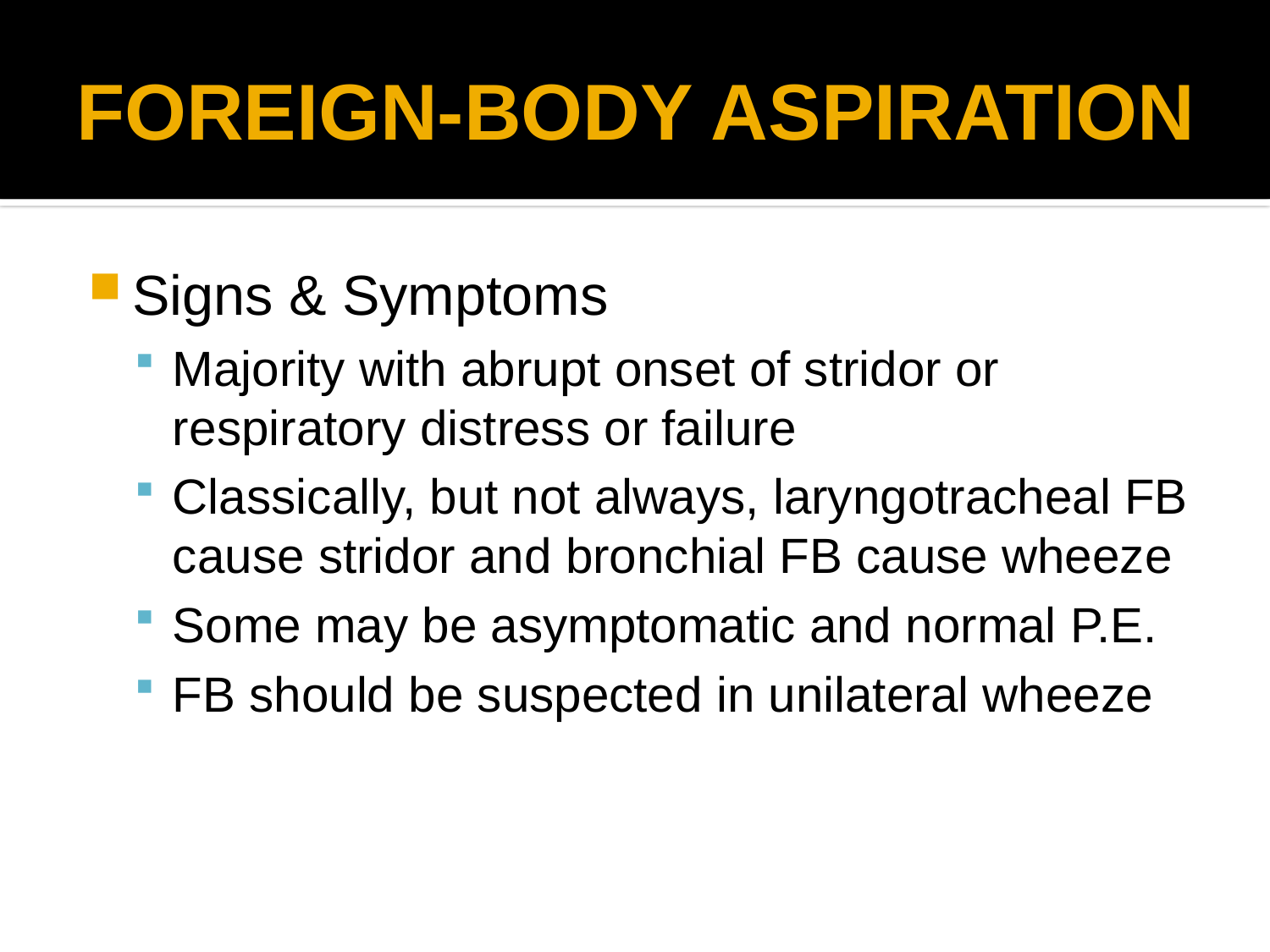

# FOREIGN-BODY ASPIRATION
Signs & Symptoms
Majority with abrupt onset of stridor or respiratory distress or failure
Classically, but not always, laryngotracheal FB cause stridor and bronchial FB cause wheeze
Some may be asymptomatic and normal P.E.
FB should be suspected in unilateral wheeze